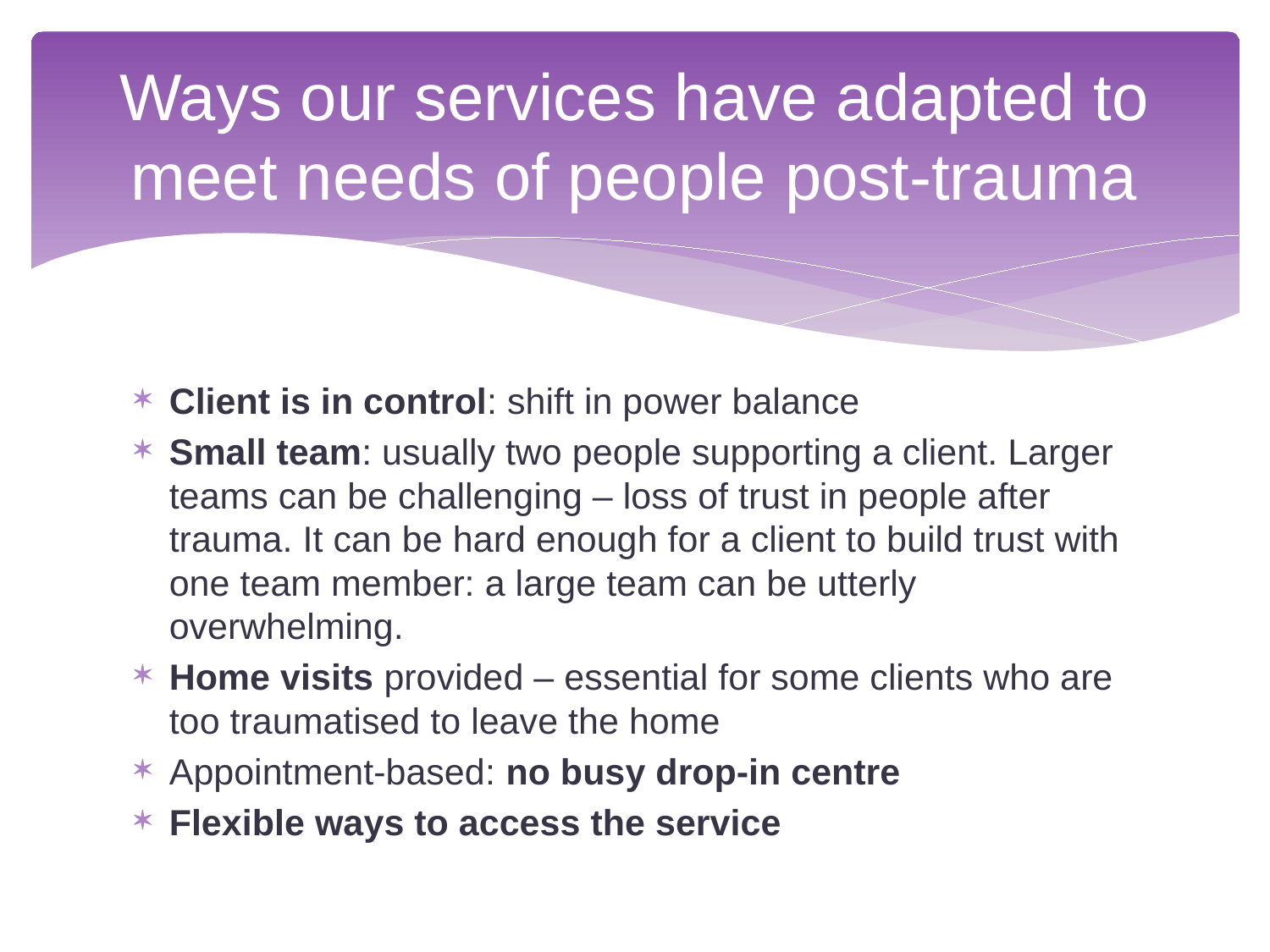

# Ways our services have adapted to meet needs of people post-trauma
Client is in control: shift in power balance
Small team: usually two people supporting a client. Larger teams can be challenging – loss of trust in people after trauma. It can be hard enough for a client to build trust with one team member: a large team can be utterly overwhelming.
Home visits provided – essential for some clients who are too traumatised to leave the home
Appointment-based: no busy drop-in centre
Flexible ways to access the service